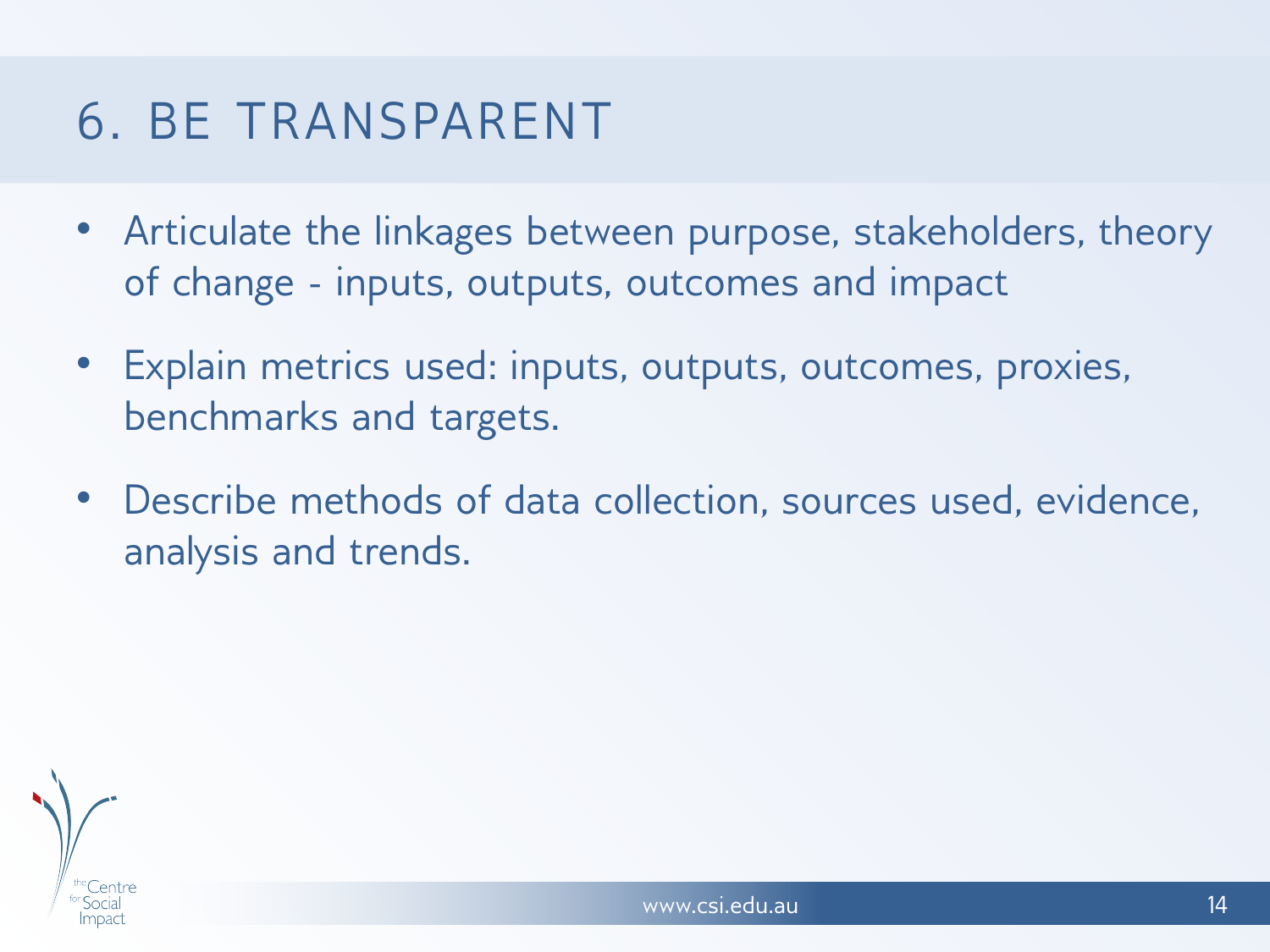

# 6. Be transparent
Articulate the linkages between purpose, stakeholders, theory of change - inputs, outputs, outcomes and impact
Explain metrics used: inputs, outputs, outcomes, proxies, benchmarks and targets.
Describe methods of data collection, sources used, evidence, analysis and trends.